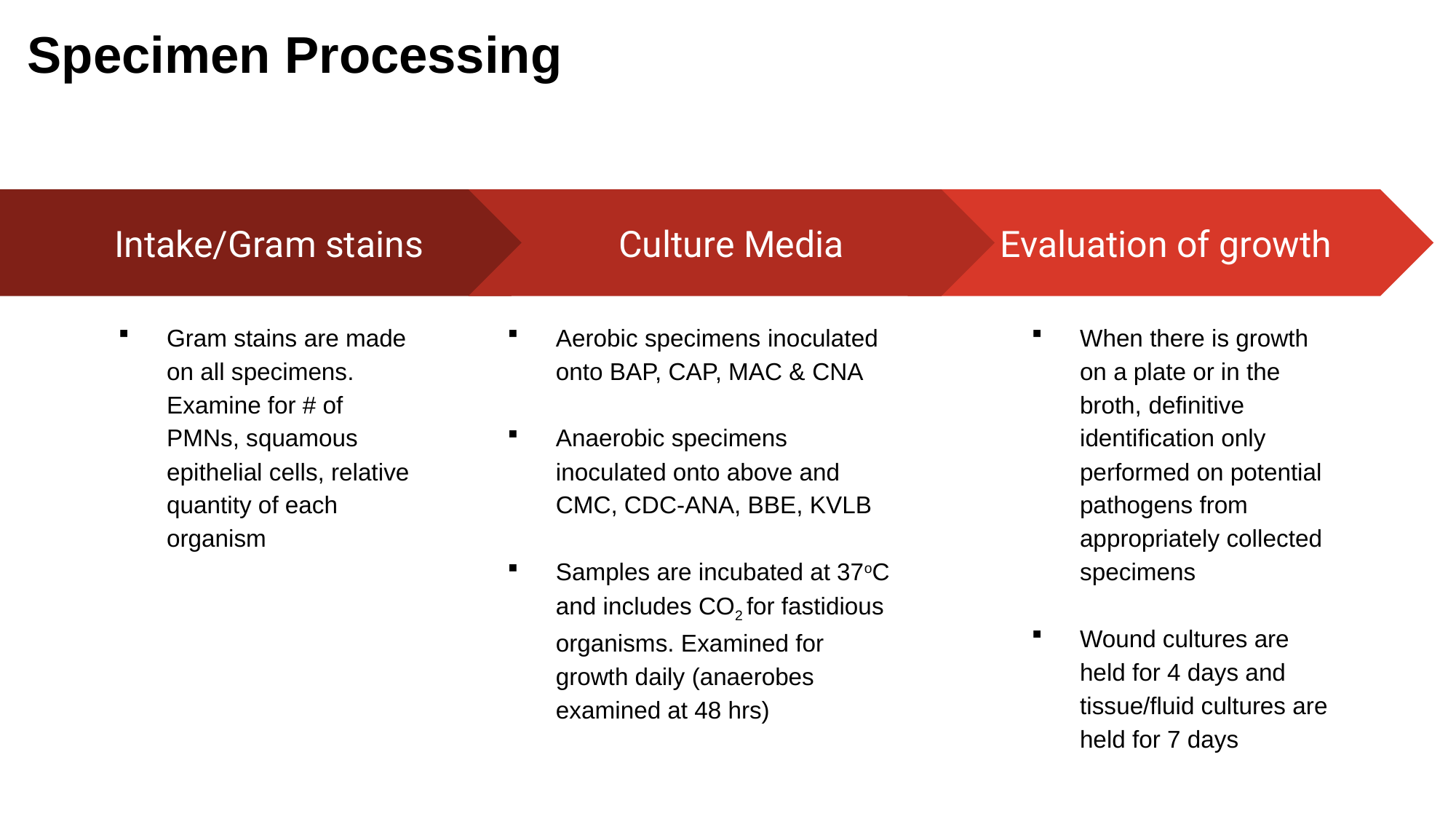

Specimen Processing
Culture Media
Aerobic specimens inoculated onto BAP, CAP, MAC & CNA

Anaerobic specimens inoculated onto above and CMC, CDC-ANA, BBE, KVLB

Samples are incubated at 37oC and includes CO2 for fastidious organisms. Examined for growth daily (anaerobes examined at 48 hrs)
Intake/Gram stains
Gram stains are made on all specimens. Examine for # of PMNs, squamous epithelial cells, relative quantity of each organism
Evaluation of growth
When there is growth on a plate or in the broth, definitive identification only performed on potential pathogens from appropriately collected specimens

Wound cultures are held for 4 days and tissue/fluid cultures are held for 7 days